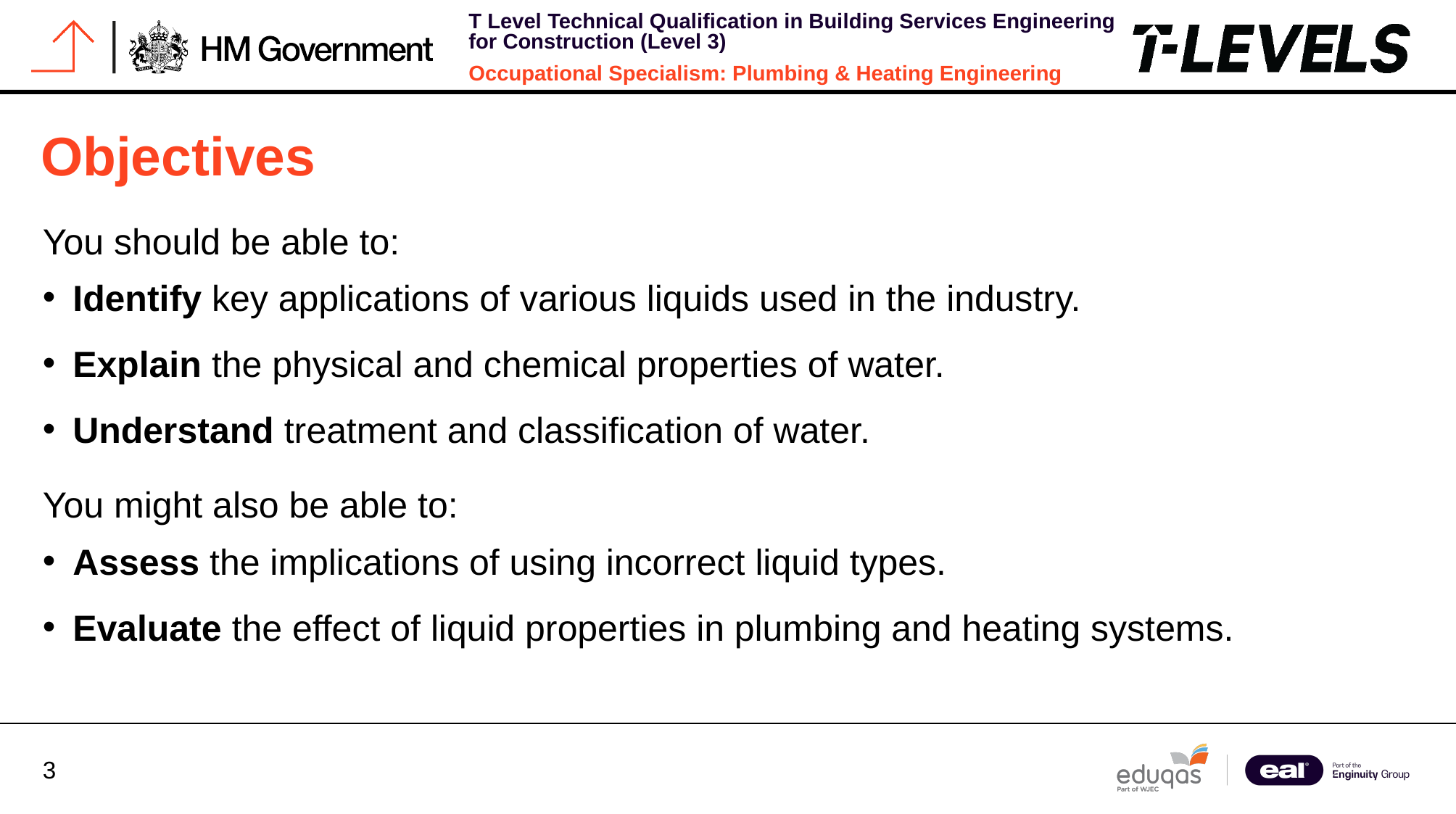

# Objectives
You should be able to:
Identify key applications of various liquids used in the industry.
Explain the physical and chemical properties of water.
Understand treatment and classification of water.
You might also be able to:
Assess the implications of using incorrect liquid types.
Evaluate the effect of liquid properties in plumbing and heating systems.